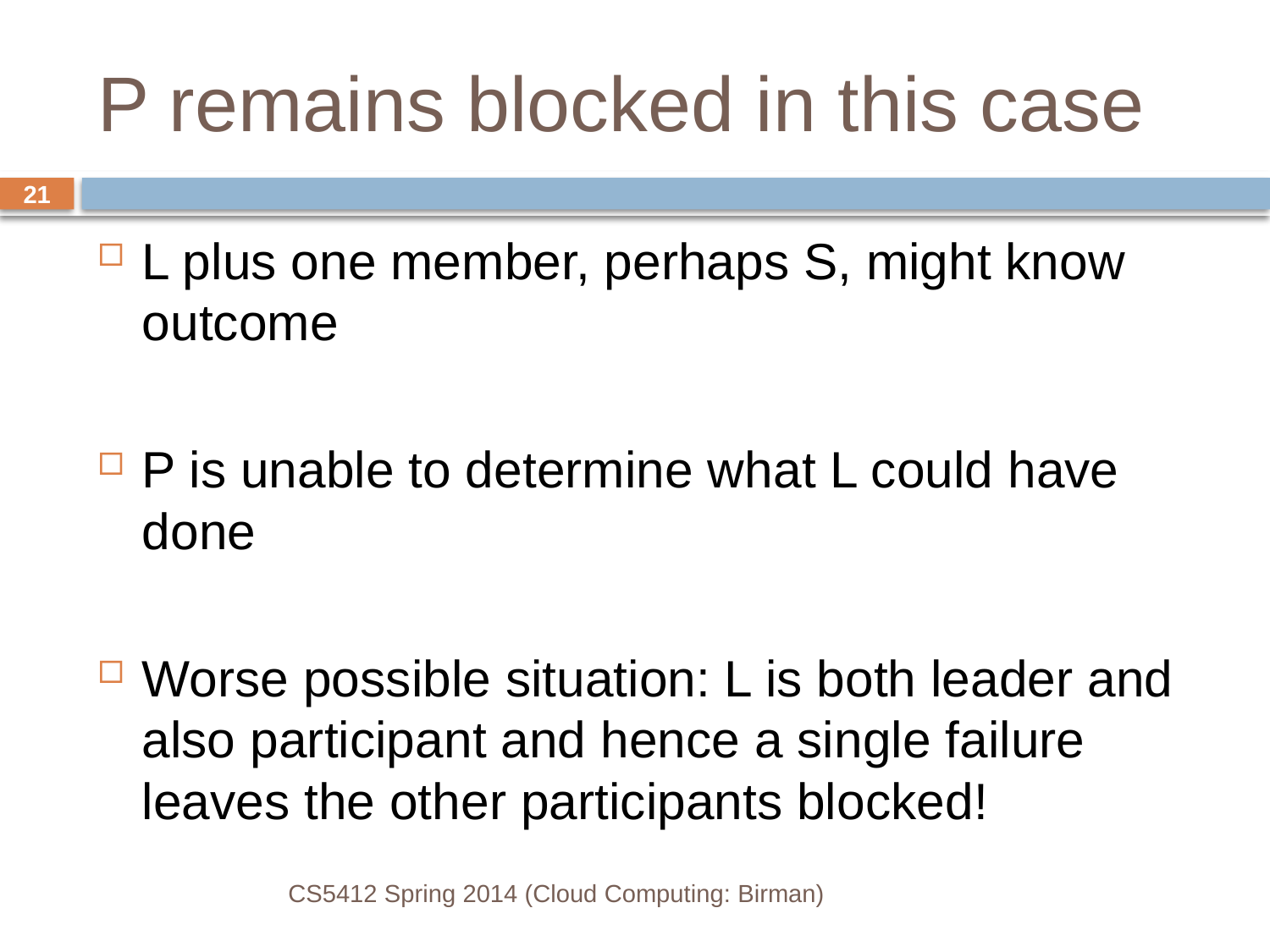

# P remains blocked in this case
21
L plus one member, perhaps S, might know outcome

P is unable to determine what L could have done

Worse possible situation: L is both leader and also participant and hence a single failure leaves the other participants blocked!
CS5412 Spring 2014 (Cloud Computing: Birman)